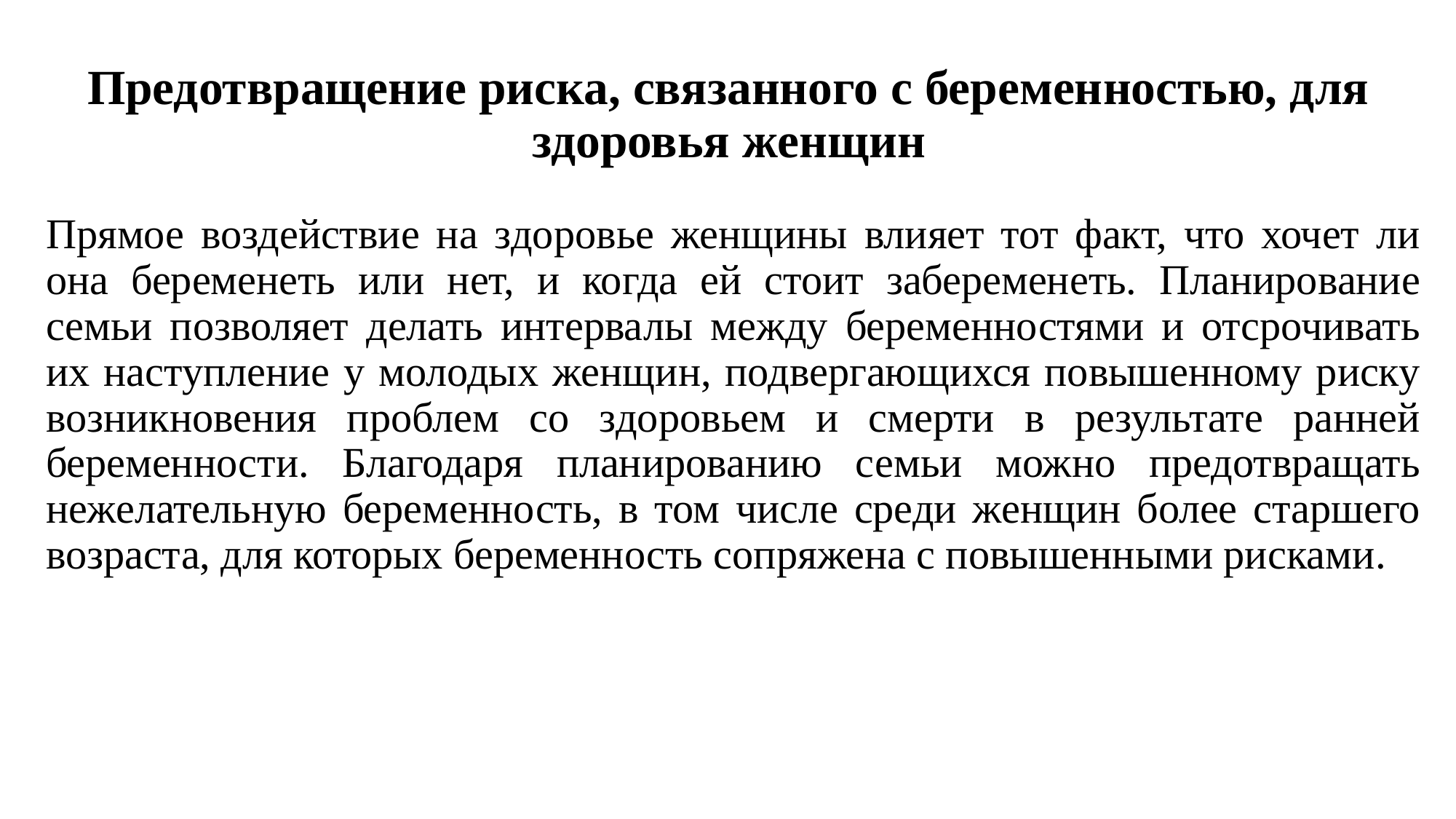

# Предотвращение риска, связанного с беременностью, для здоровья женщин
Прямое воздействие на здоровье женщины влияет тот факт, что хочет ли она беременеть или нет, и когда ей стоит забеременеть. Планирование семьи позволяет делать интервалы между беременностями и отсрочивать их наступление у молодых женщин, подвергающихся повышенному риску возникновения проблем со здоровьем и смерти в результате ранней беременности. Благодаря планированию семьи можно предотвращать нежелательную беременность, в том числе среди женщин более старшего возраста, для которых беременность сопряжена с повышенными рисками.